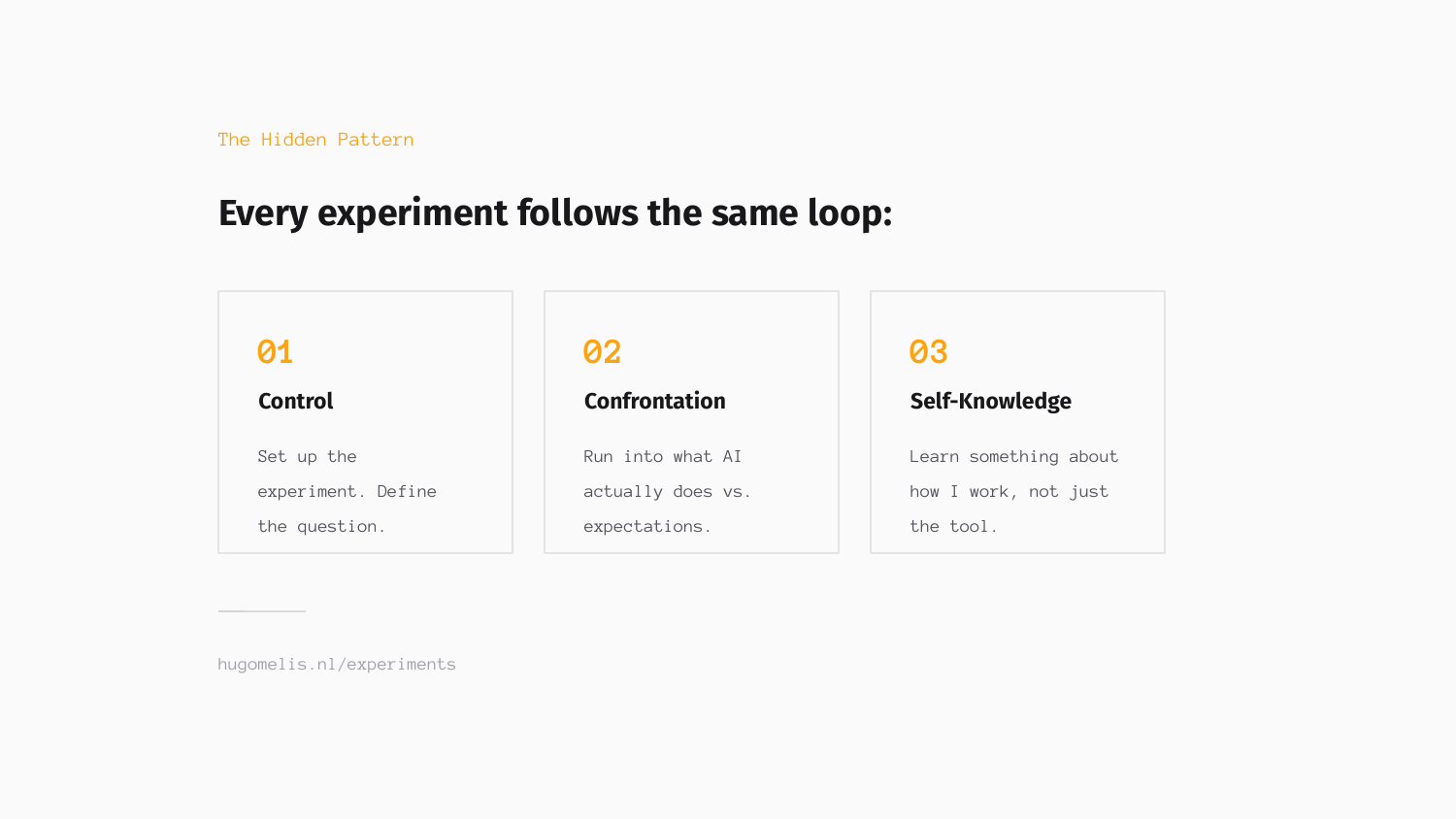

The Hidden Pattern
Every experiment follows the same loop:

01
02
03
Control
Confrontation
Self-Knowledge
Set up the experiment. Define the question.
Run into what AI actually does vs. expectations.
Learn something about how I work, not just the tool.

hugomelis.nl/experiments